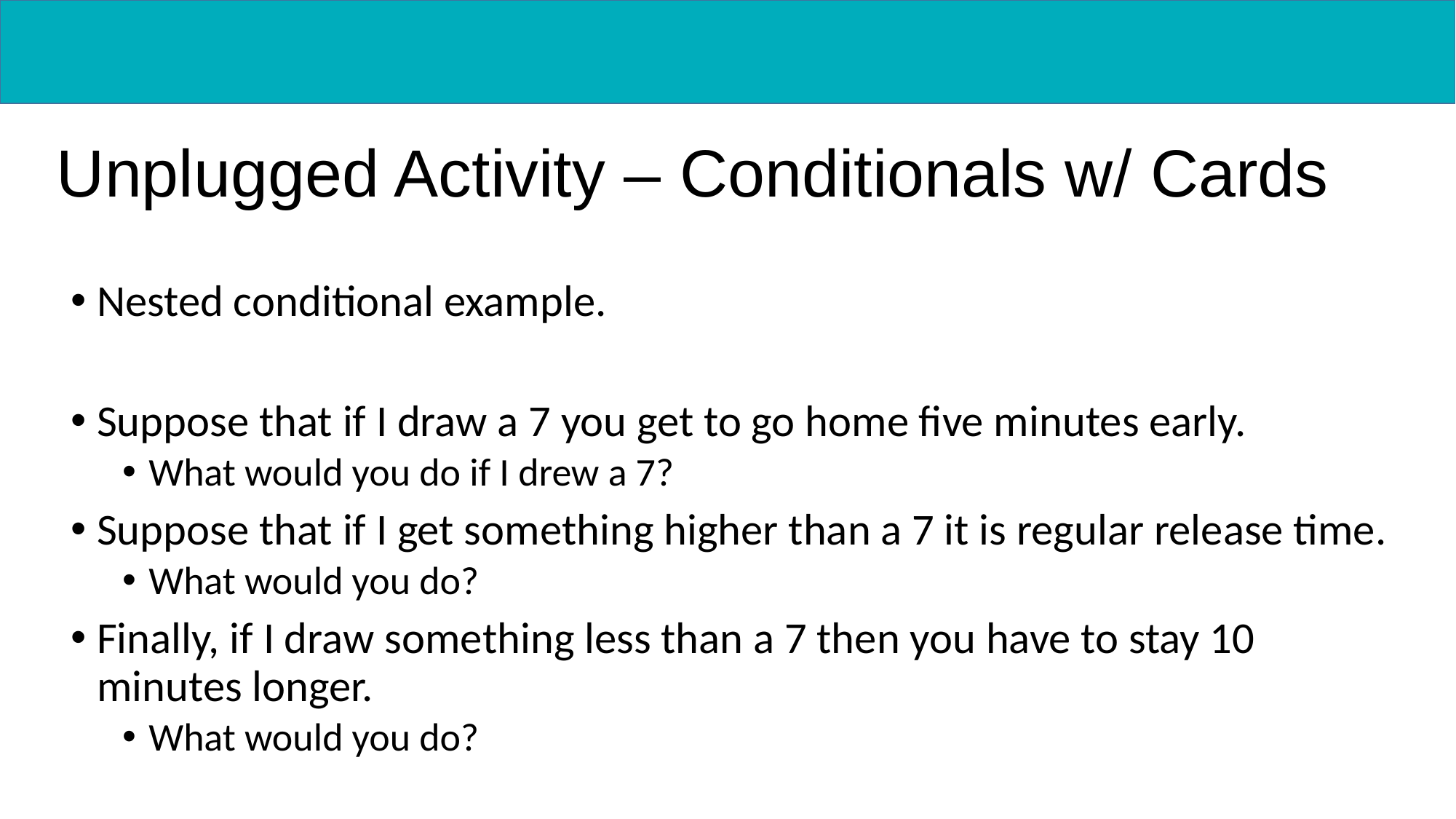

Unplugged Activity – Conditionals w/ Cards
Nested conditional example.

Suppose that if I draw a 7 you get to go home five minutes early.
What would you do if I drew a 7?
Suppose that if I get something higher than a 7 it is regular release time.
What would you do?
Finally, if I draw something less than a 7 then you have to stay 10 minutes longer.
What would you do?